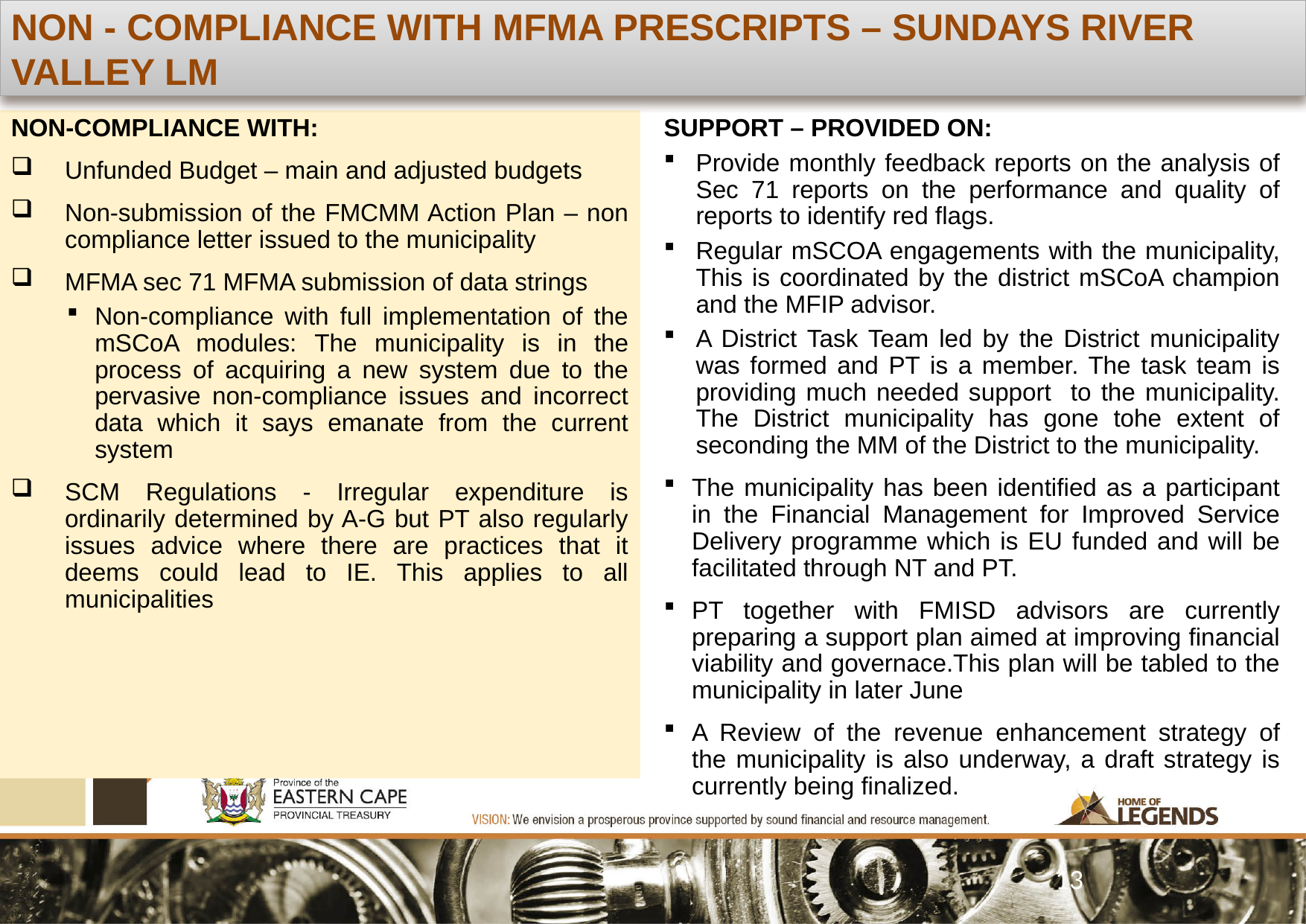

NON - COMPLIANCE WITH MFMA PRESCRIPTS – SUNDAYS RIVER VALLEY LM
NON-COMPLIANCE WITH:
Unfunded Budget – main and adjusted budgets
Non-submission of the FMCMM Action Plan – non compliance letter issued to the municipality
MFMA sec 71 MFMA submission of data strings
Non-compliance with full implementation of the mSCoA modules: The municipality is in the process of acquiring a new system due to the pervasive non-compliance issues and incorrect data which it says emanate from the current system
SCM Regulations - Irregular expenditure is ordinarily determined by A-G but PT also regularly issues advice where there are practices that it deems could lead to IE. This applies to all municipalities

SUPPORT – PROVIDED ON:
Provide monthly feedback reports on the analysis of Sec 71 reports on the performance and quality of reports to identify red flags.
Regular mSCOA engagements with the municipality, This is coordinated by the district mSCoA champion and the MFIP advisor.
A District Task Team led by the District municipality was formed and PT is a member. The task team is providing much needed support  to the municipality. The District municipality has gone tohe extent of seconding the MM of the District to the municipality.
The municipality has been identified as a participant in the Financial Management for Improved Service Delivery programme which is EU funded and will be facilitated through NT and PT.
PT together with FMISD advisors are currently preparing a support plan aimed at improving financial viability and governace.This plan will be tabled to the municipality in later June
A Review of the revenue enhancement strategy of the municipality is also underway, a draft strategy is currently being finalized.

13